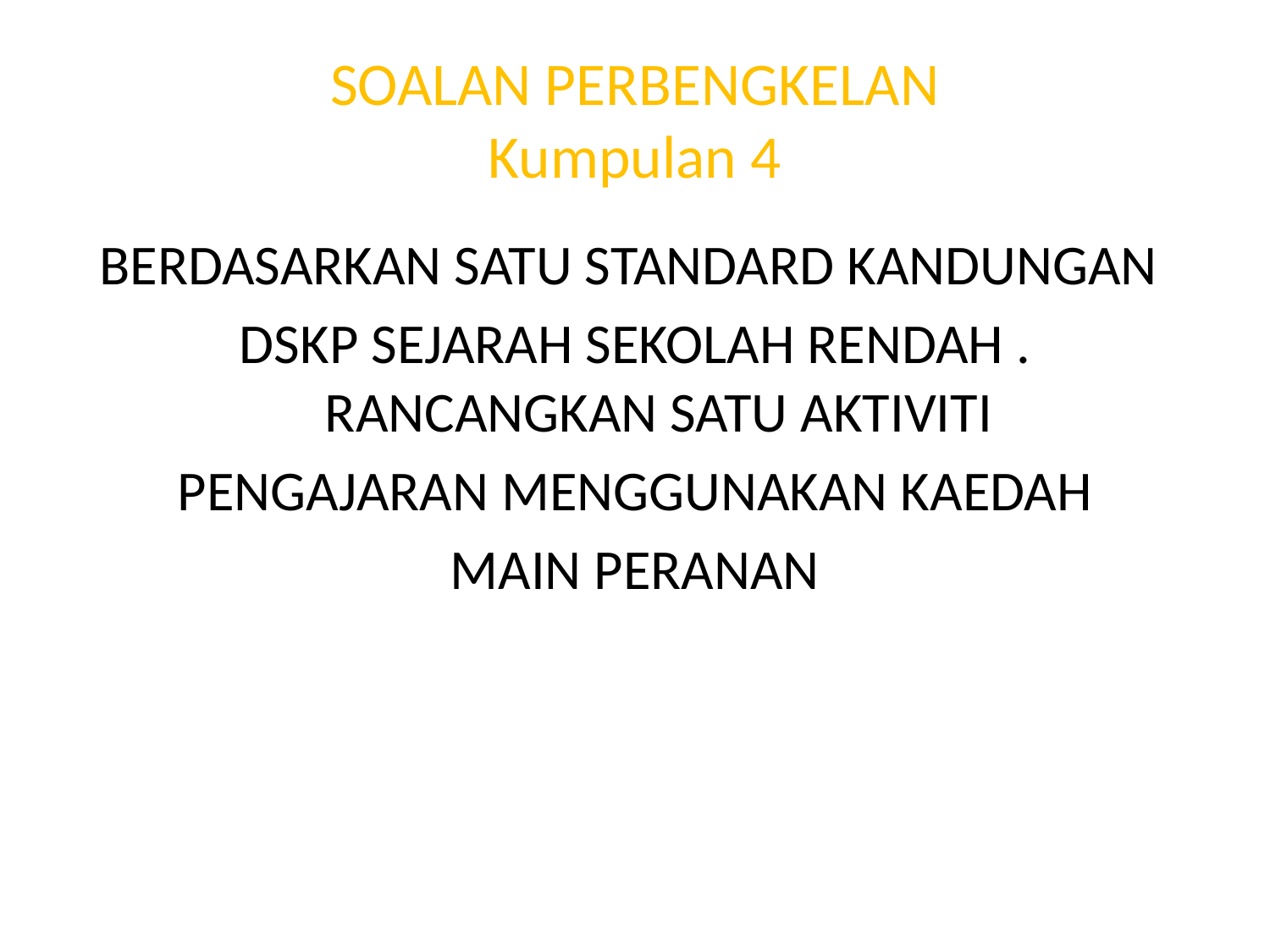

# SOALAN PERBENGKELAN Kumpulan 4
BERDASARKAN SATU STANDARD KANDUNGAN
DSKP SEJARAH SEKOLAH RENDAH . RANCANGKAN SATU AKTIVITI
PENGAJARAN MENGGUNAKAN KAEDAH
MAIN PERANAN